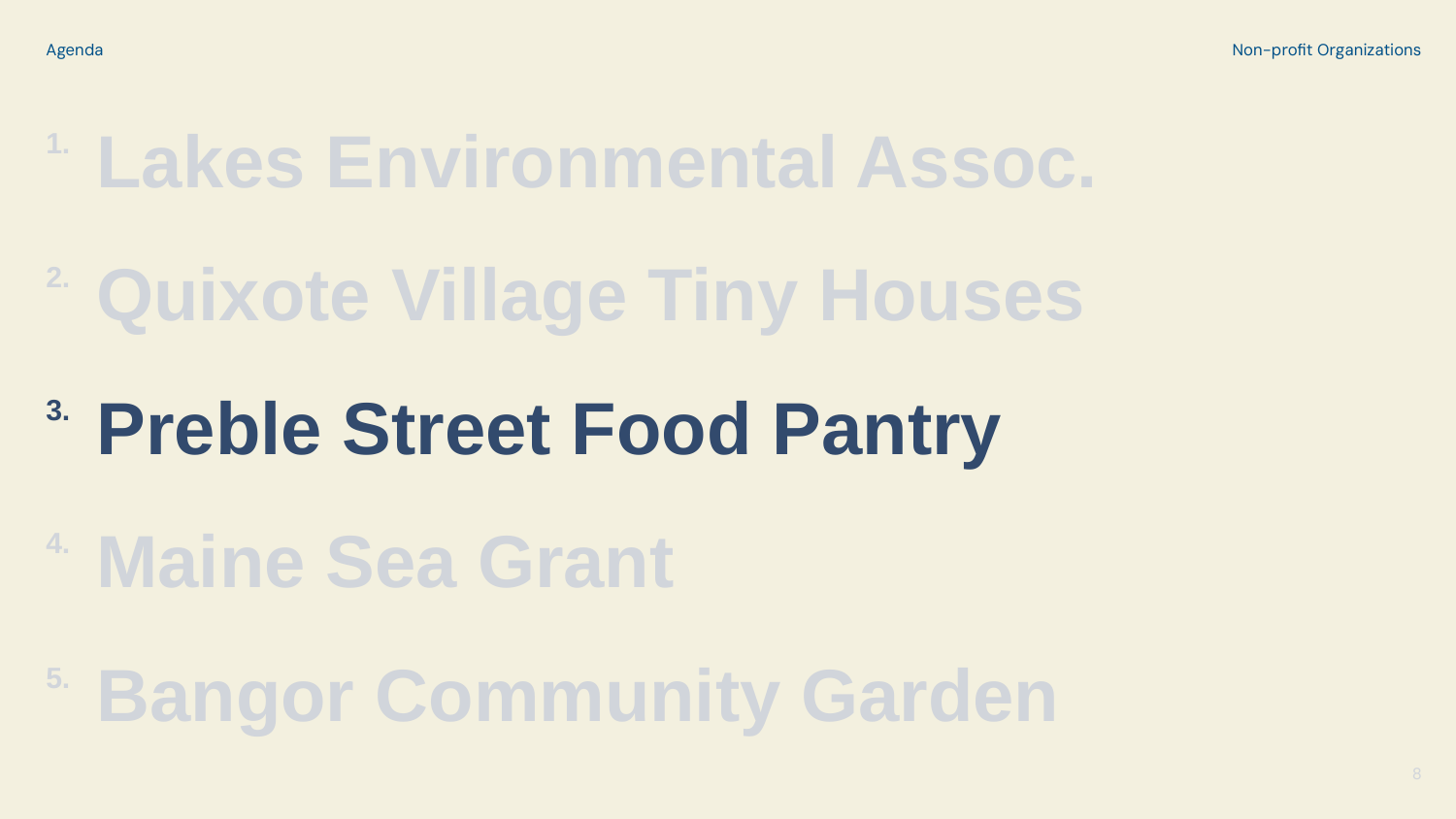

Agenda
Non-profit Organizations
1.
Lakes Environmental Assoc.
2.
Quixote Village Tiny Houses
3.
Preble Street Food Pantry
4.
Maine Sea Grant
5.
Bangor Community Garden
8